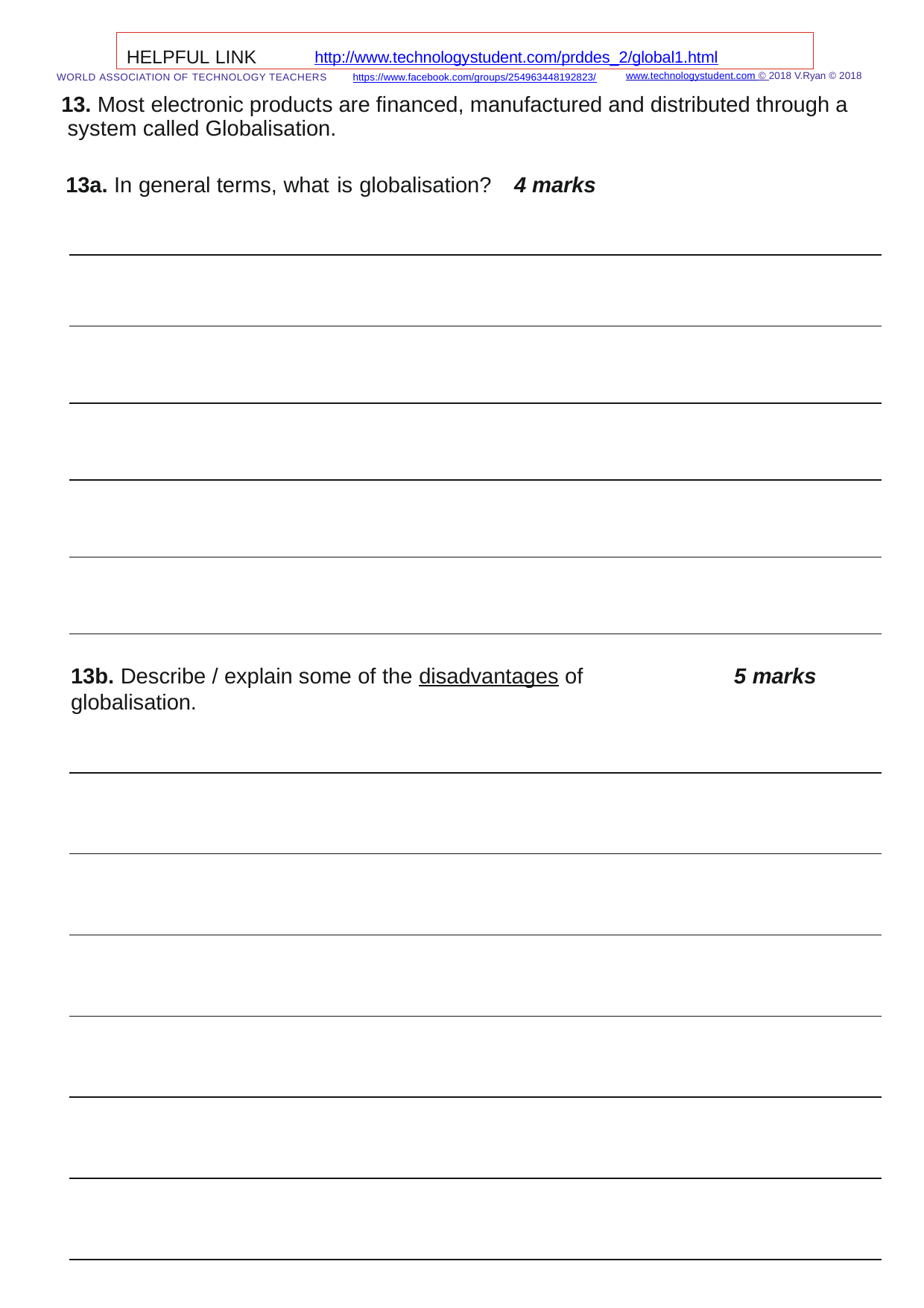

HELPFUL LINK	http://www.technologystudent.com/prddes_2/global1.html
www.technologystudent.com © 2018 V.Ryan © 2018
WORLD ASSOCIATION OF TECHNOLOGY TEACHERS	https://www.facebook.com/groups/254963448192823/
13. Most electronic products are ﬁnanced, manufactured and distributed through a  system called Globalisation.

13a. In general terms, what is globalisation?	4 marks

13b. Describe / explain some of the disadvantages of globalisation.
5 marks